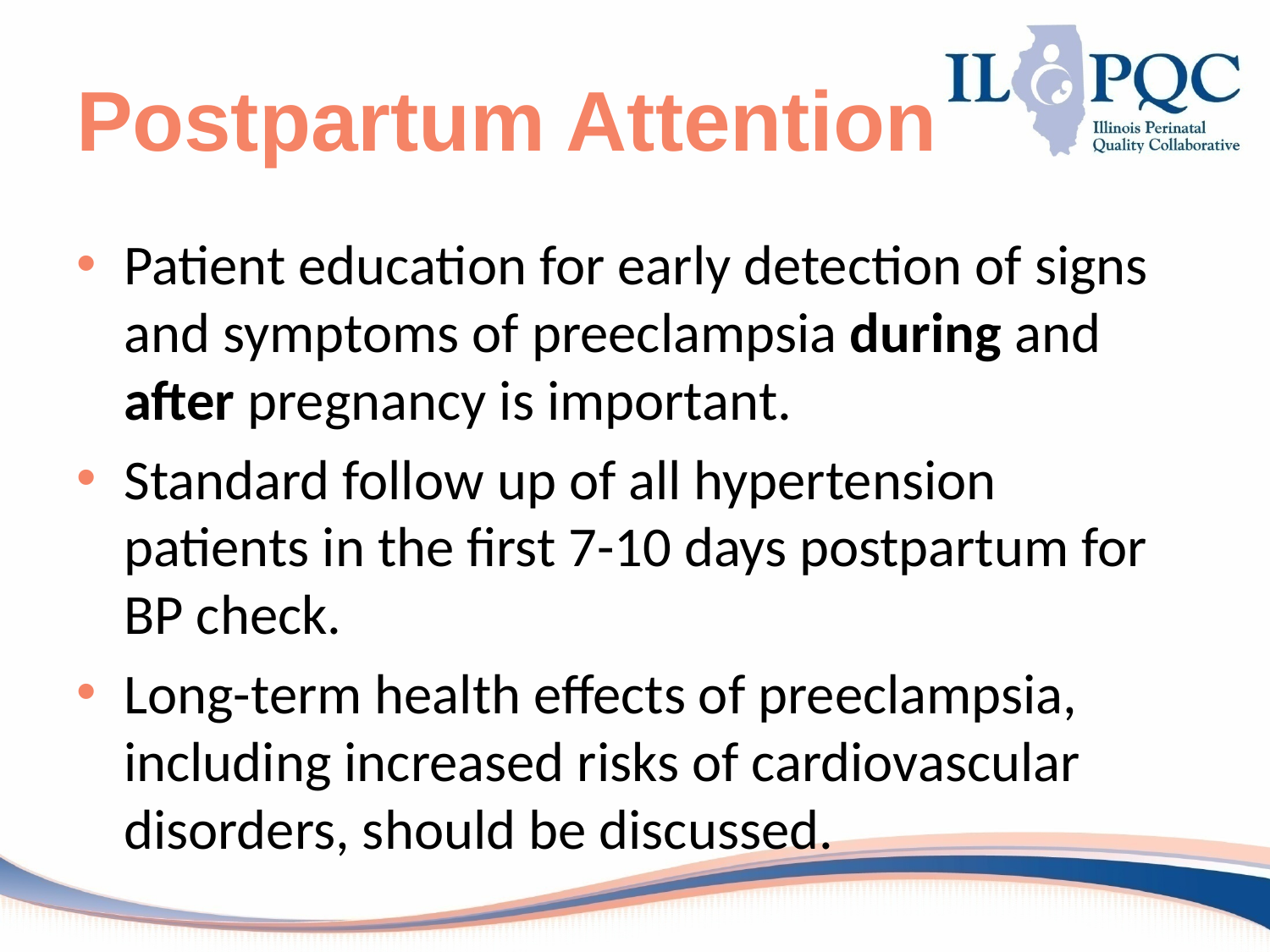

# Postpartum Attention
Patient education for early detection of signs and symptoms of preeclampsia during and after pregnancy is important.
Standard follow up of all hypertension patients in the first 7-10 days postpartum for BP check.
Long-term health effects of preeclampsia, including increased risks of cardiovascular disorders, should be discussed.